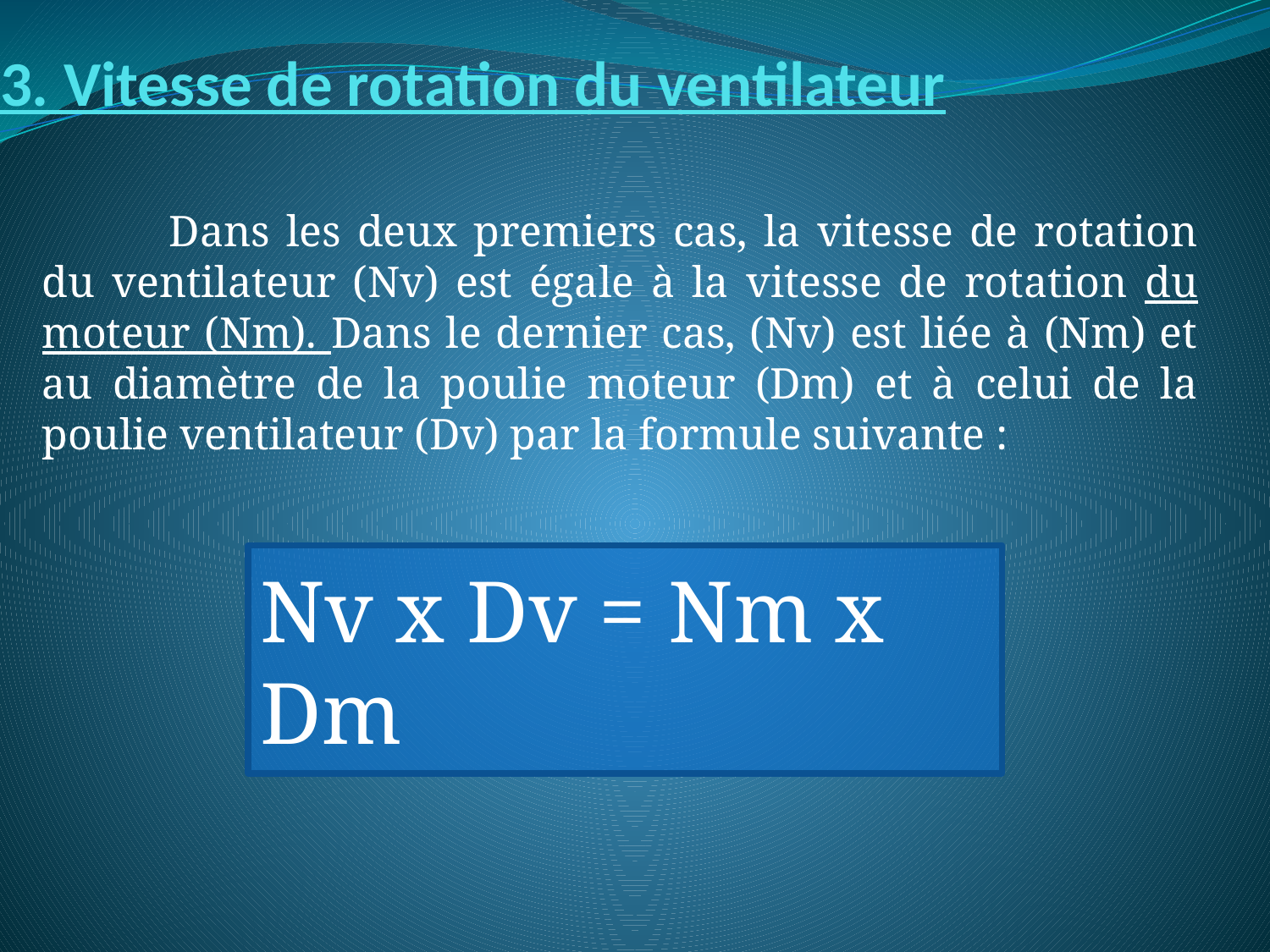

# 3. Vitesse de rotation du ventilateur

	Dans les deux premiers cas, la vitesse de rotation du ventilateur (Nv) est égale à la vitesse de rotation du moteur (Nm). Dans le dernier cas, (Nv) est liée à (Nm) et au diamètre de la poulie moteur (Dm) et à celui de la poulie ventilateur (Dv) par la formule suivante :
Nv x Dv = Nm x Dm